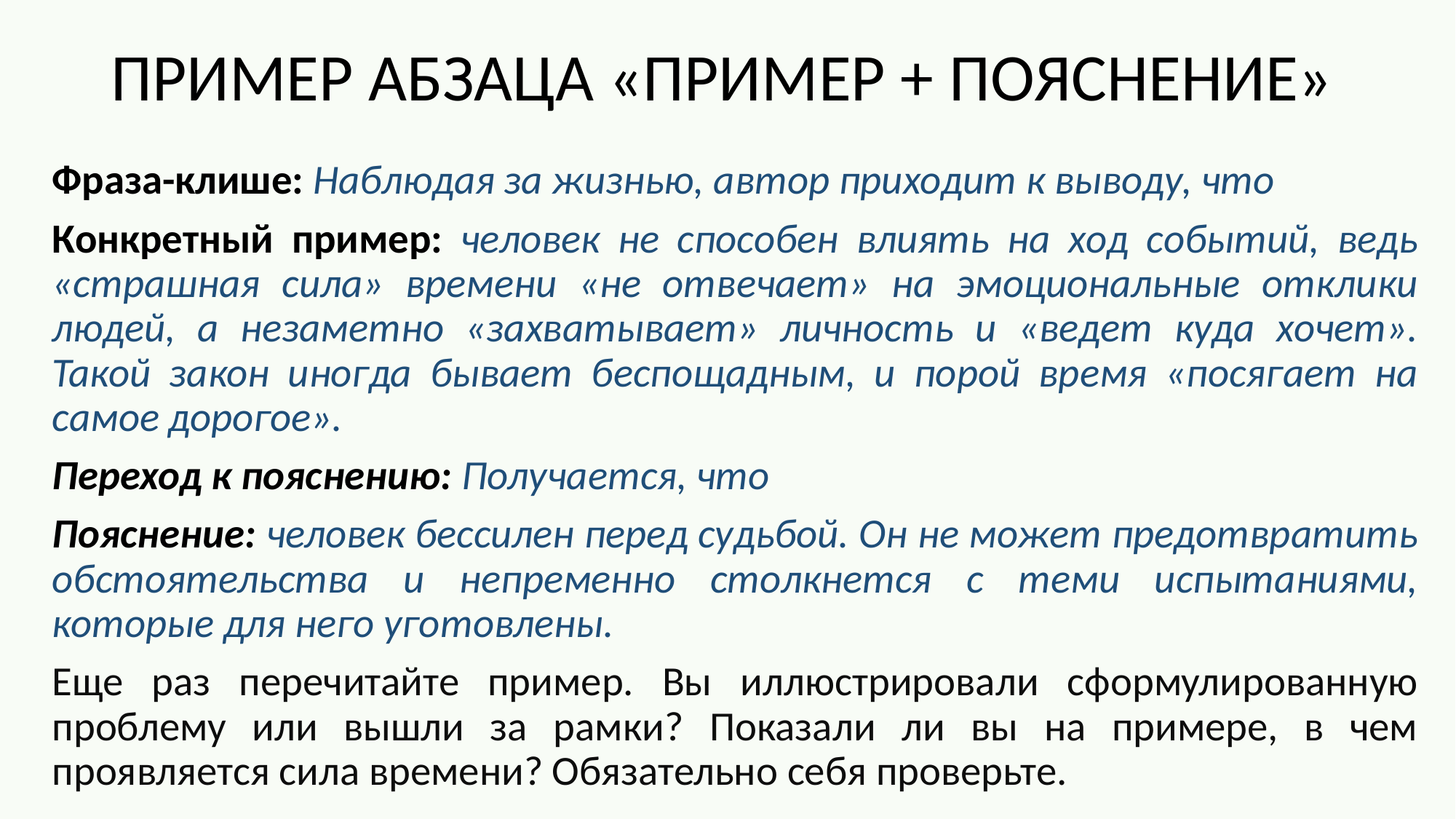

# ПРИМЕР АБЗАЦА «ПРИМЕР + ПОЯСНЕНИЕ»
Фраза-клише: Наблюдая за жизнью, автор приходит к выводу, что
Конкретный пример: человек не способен влиять на ход событий, ведь «страшная сила» времени «не отвечает» на эмоциональные отклики людей, а незаметно «захватывает» личность и «ведет куда хочет». Такой закон иногда бывает беспощадным, и порой время «посягает на самое дорогое».
Переход к пояснению: Получается, что
Пояснение: человек бессилен перед судьбой. Он не может предотвратить обстоятельства и непременно столкнется с теми испытаниями, которые для него уготовлены.
Еще раз перечитайте пример. Вы иллюстрировали сформулированную проблему или вышли за рамки? Показали ли вы на примере, в чем проявляется сила времени? Обязательно себя проверьте.